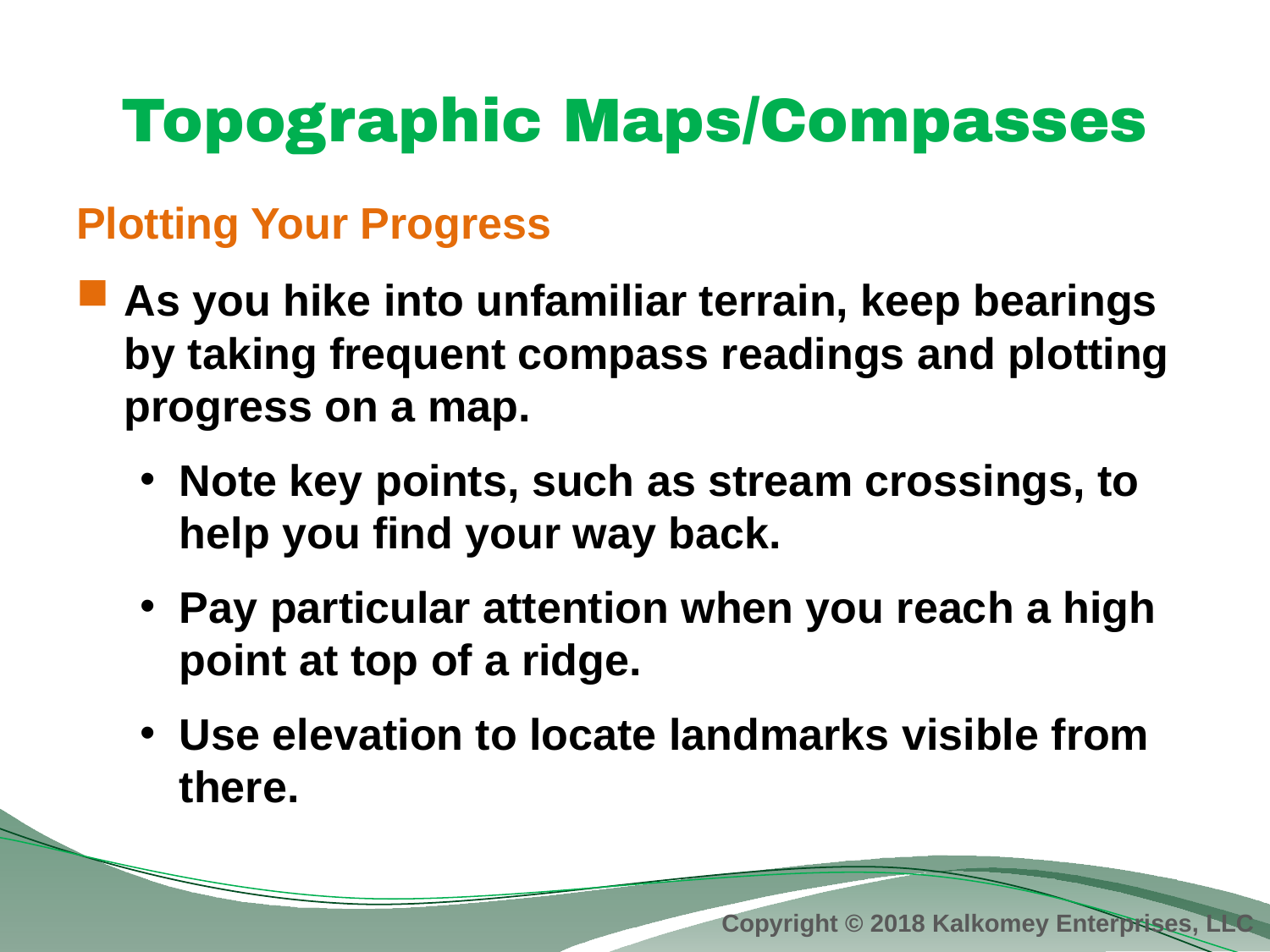

# Topographic Maps/Compasses
Plotting Your Progress
As you hike into unfamiliar terrain, keep bearings by taking frequent compass readings and plotting progress on a map.
Note key points, such as stream crossings, to help you find your way back.
Pay particular attention when you reach a high point at top of a ridge.
Use elevation to locate landmarks visible from there.